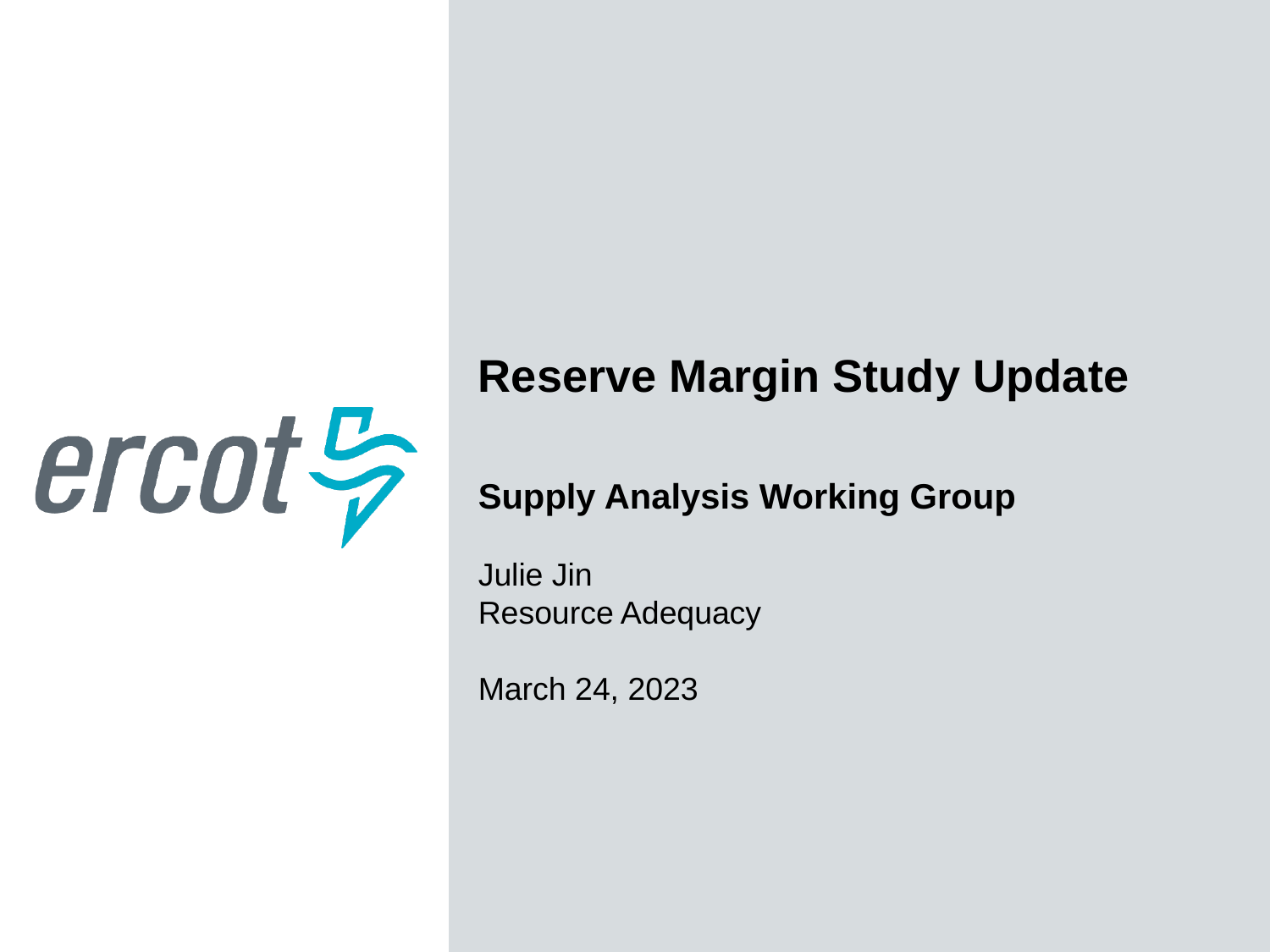

Reserve Margin Study Update

Supply Analysis Working Group

Julie Jin
Resource Adequacy

March 24, 2023